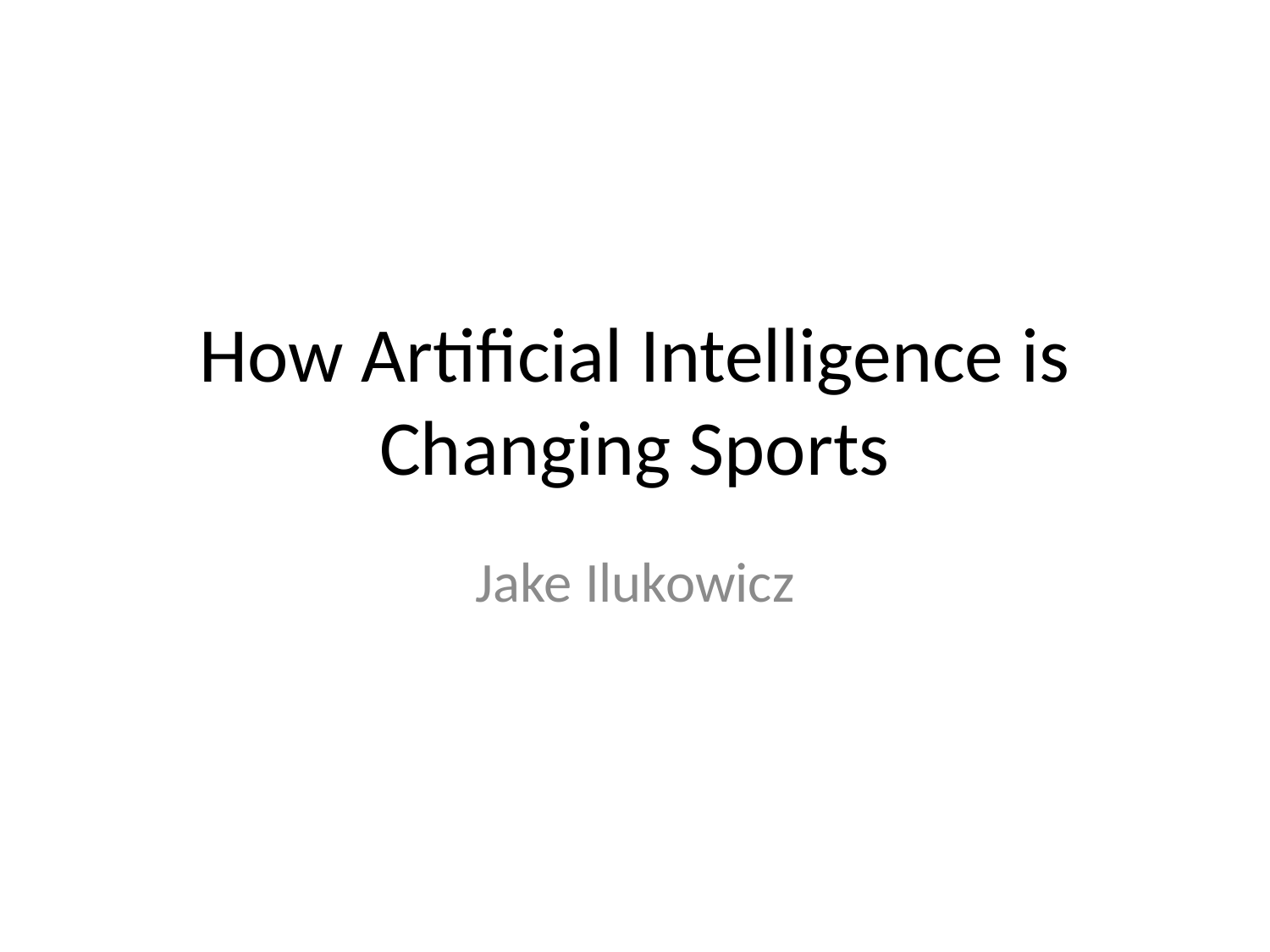

# How Artificial Intelligence is Changing Sports
Jake Ilukowicz